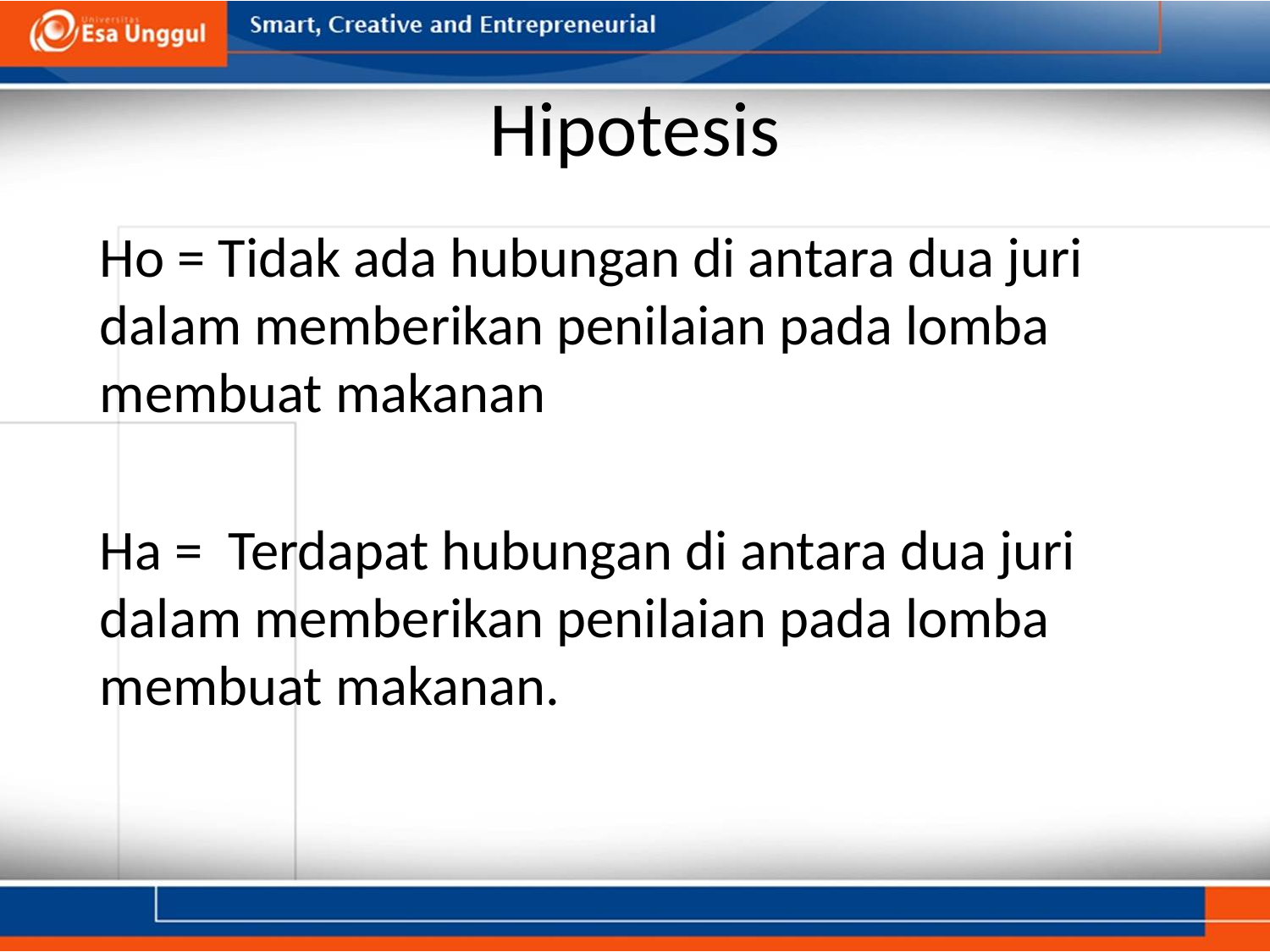

# Hipotesis
Ho = Tidak ada hubungan di antara dua juri dalam memberikan penilaian pada lomba membuat makanan

Ha =  Terdapat hubungan di antara dua juri dalam memberikan penilaian pada lomba membuat makanan.